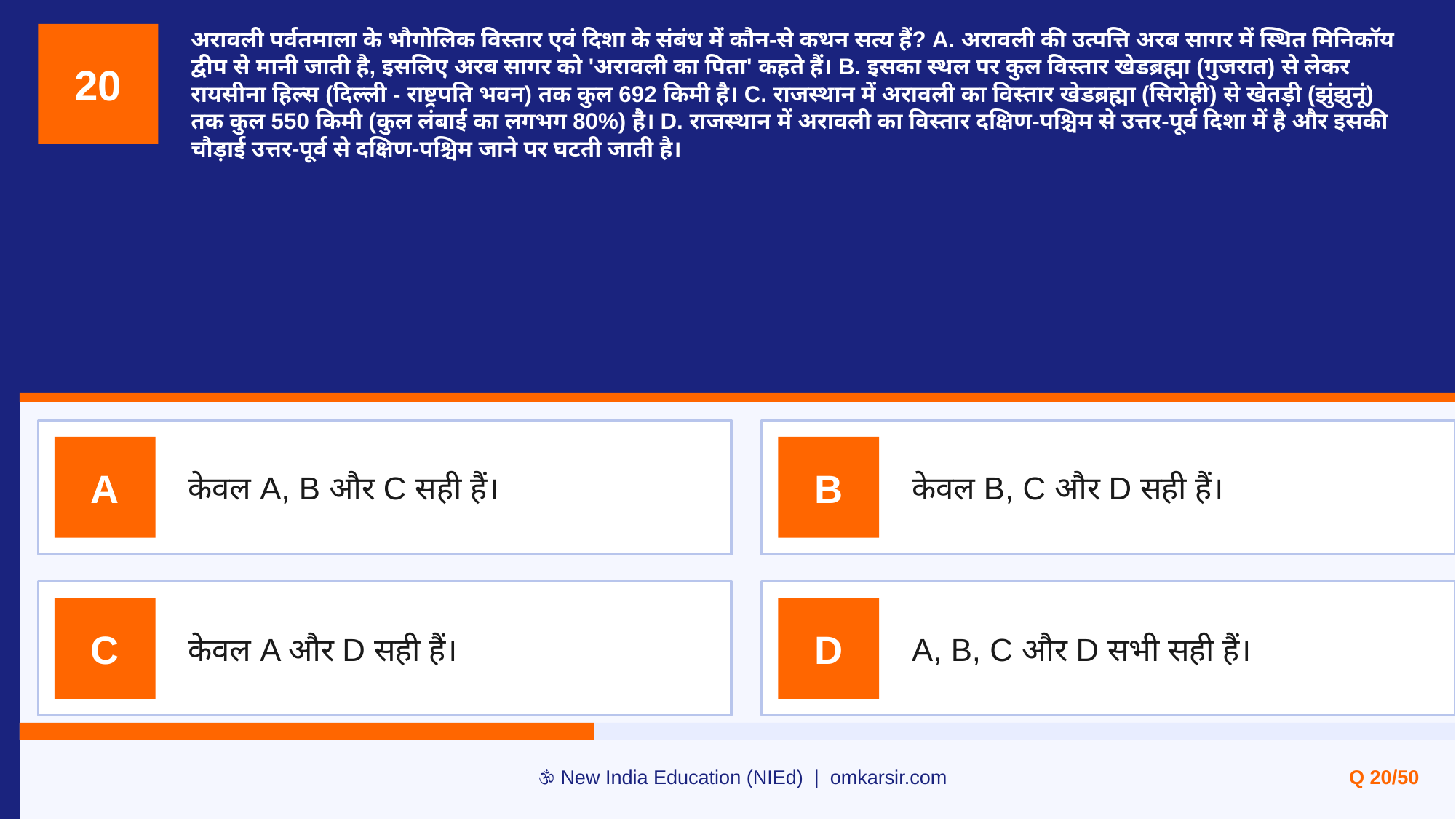

अरावली पर्वतमाला के भौगोलिक विस्तार एवं दिशा के संबंध में कौन-से कथन सत्य हैं? A. अरावली की उत्पत्ति अरब सागर में स्थित मिनिकॉय द्वीप से मानी जाती है, इसलिए अरब सागर को 'अरावली का पिता' कहते हैं। B. इसका स्थल पर कुल विस्तार खेडब्रह्मा (गुजरात) से लेकर रायसीना हिल्स (दिल्ली - राष्ट्रपति भवन) तक कुल 692 किमी है। C. राजस्थान में अरावली का विस्तार खेडब्रह्मा (सिरोही) से खेतड़ी (झुंझुनूं) तक कुल 550 किमी (कुल लंबाई का लगभग 80%) है। D. राजस्थान में अरावली का विस्तार दक्षिण-पश्चिम से उत्तर-पूर्व दिशा में है और इसकी चौड़ाई उत्तर-पूर्व से दक्षिण-पश्चिम जाने पर घटती जाती है।
20

केवल A, B और C सही हैं।
केवल B, C और D सही हैं।
A
B

केवल A और D सही हैं।
A, B, C और D सभी सही हैं।
C
D

🕉️ New India Education (NIEd)  |  omkarsir.com
Q 20/50